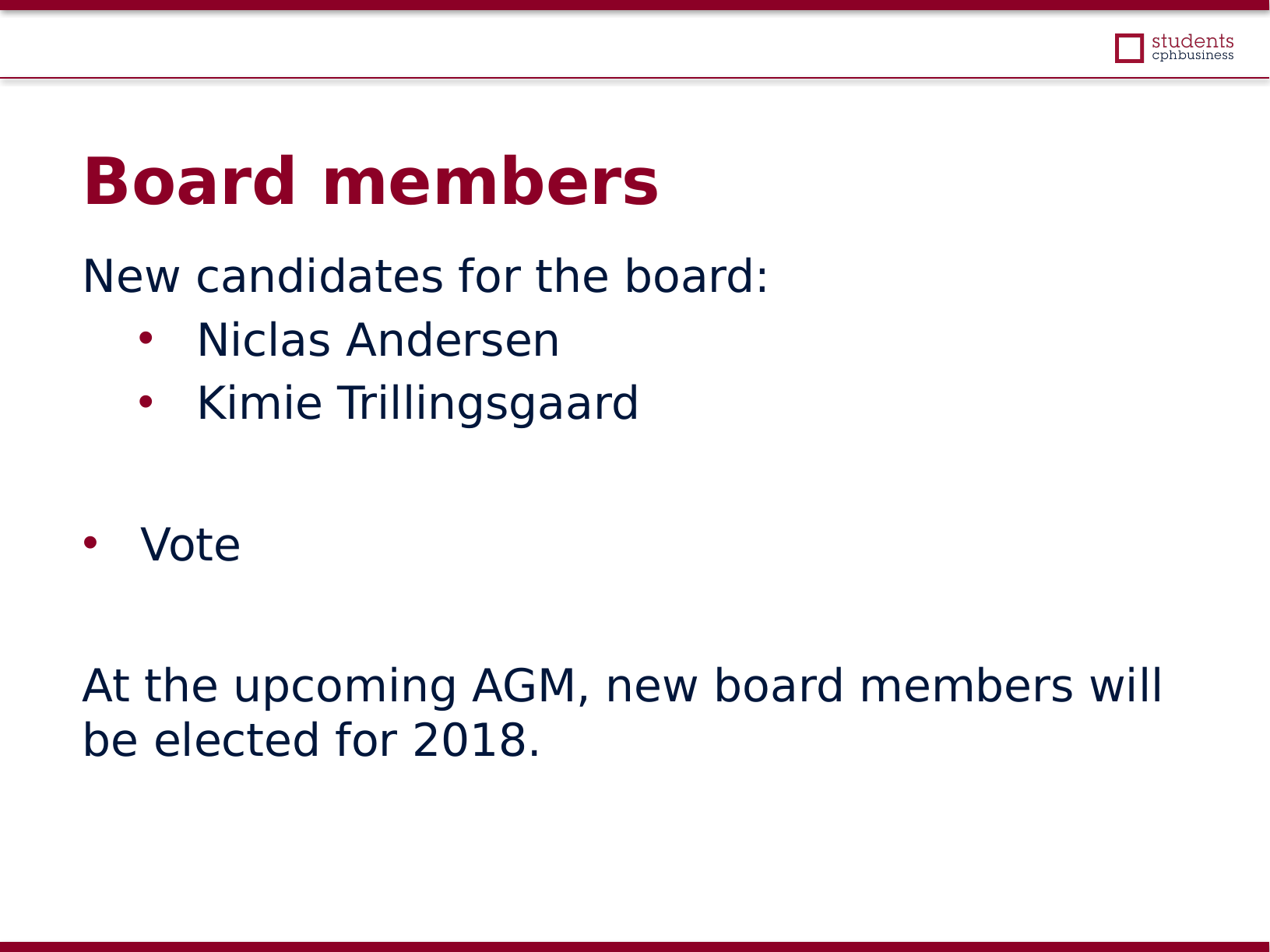

Board members
New candidates for the board:
Niclas Andersen
Kimie Trillingsgaard

Vote

At the upcoming AGM, new board members will be elected for 2018.